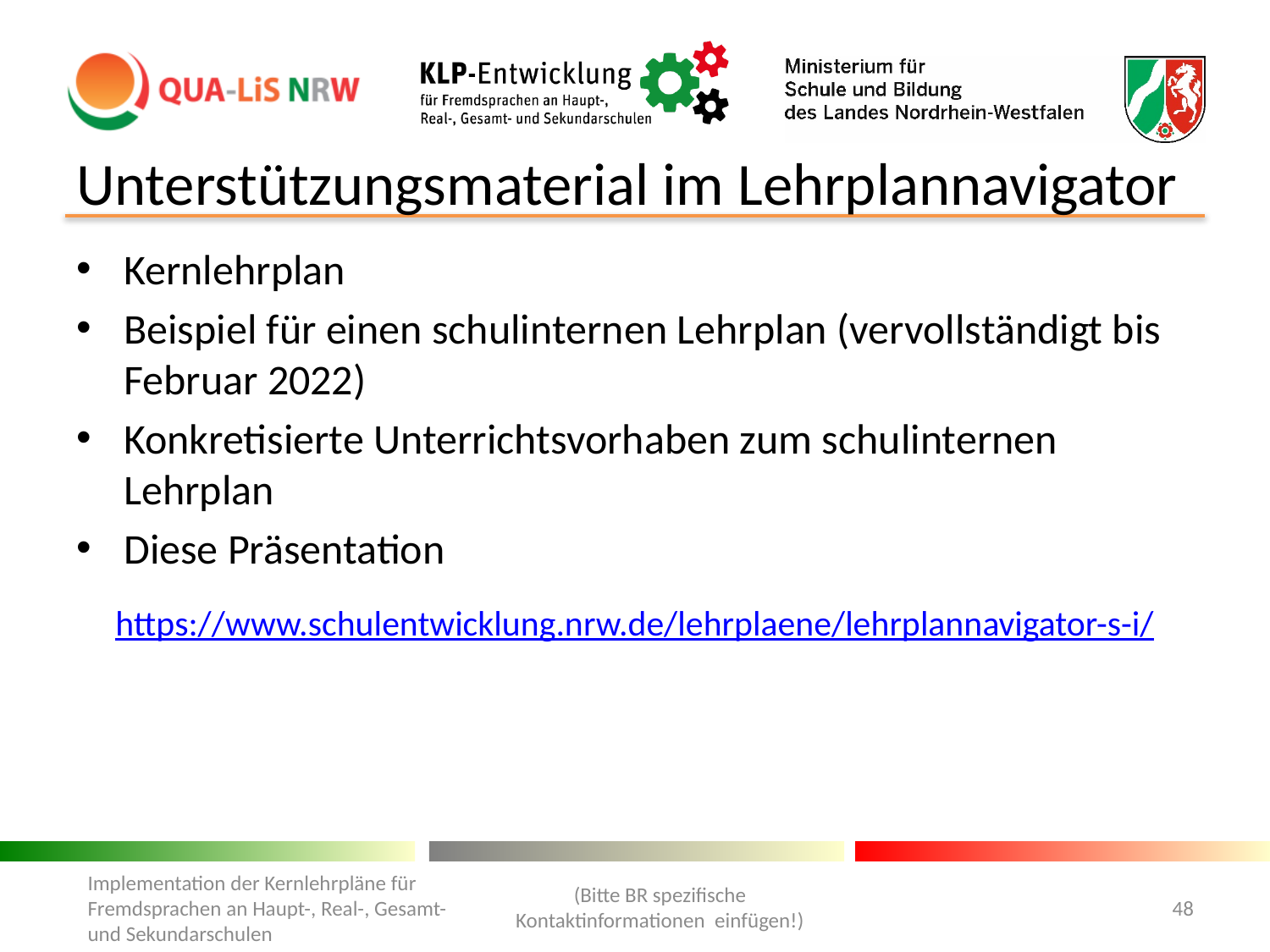

# Unterstützungsmaterial im Lehrplannavigator
Kernlehrplan
Beispiel für einen schulinternen Lehrplan (vervollständigt bis Februar 2022)
Konkretisierte Unterrichtsvorhaben zum schulinternen Lehrplan
Diese Präsentation
https://www.schulentwicklung.nrw.de/lehrplaene/lehrplannavigator-s-i/

(Bitte BR spezifische Kontaktinformationen  einfügen!)
Implementation der Kernlehrpläne für Fremdsprachen an Haupt-, Real-, Gesamt- und Sekundarschulen
48